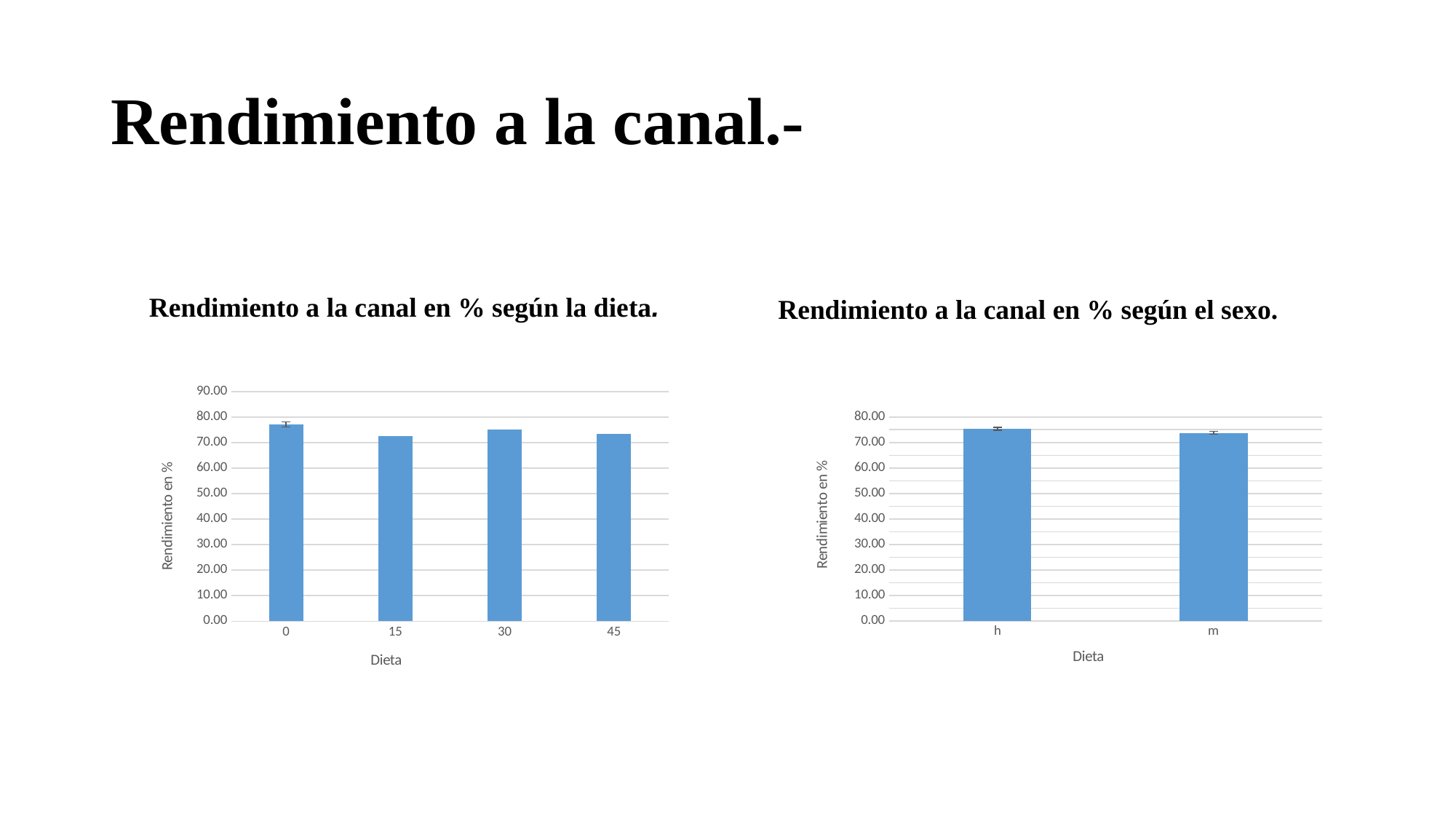

# Rendimiento a la canal.-
Rendimiento a la canal en % según la dieta.
Rendimiento a la canal en % según el sexo.

### Chart

| Category |  |
|---|---|
| h | 75.36065539072932 |
| m | 73.78064030682013 |

### Chart

| Category |  |
|---|---|
| 0 | 77.10499986195543 |
| 15 | 72.43925850542358 |
| 30 | 75.22824610601447 |
| 45 | 73.51008692170544 |